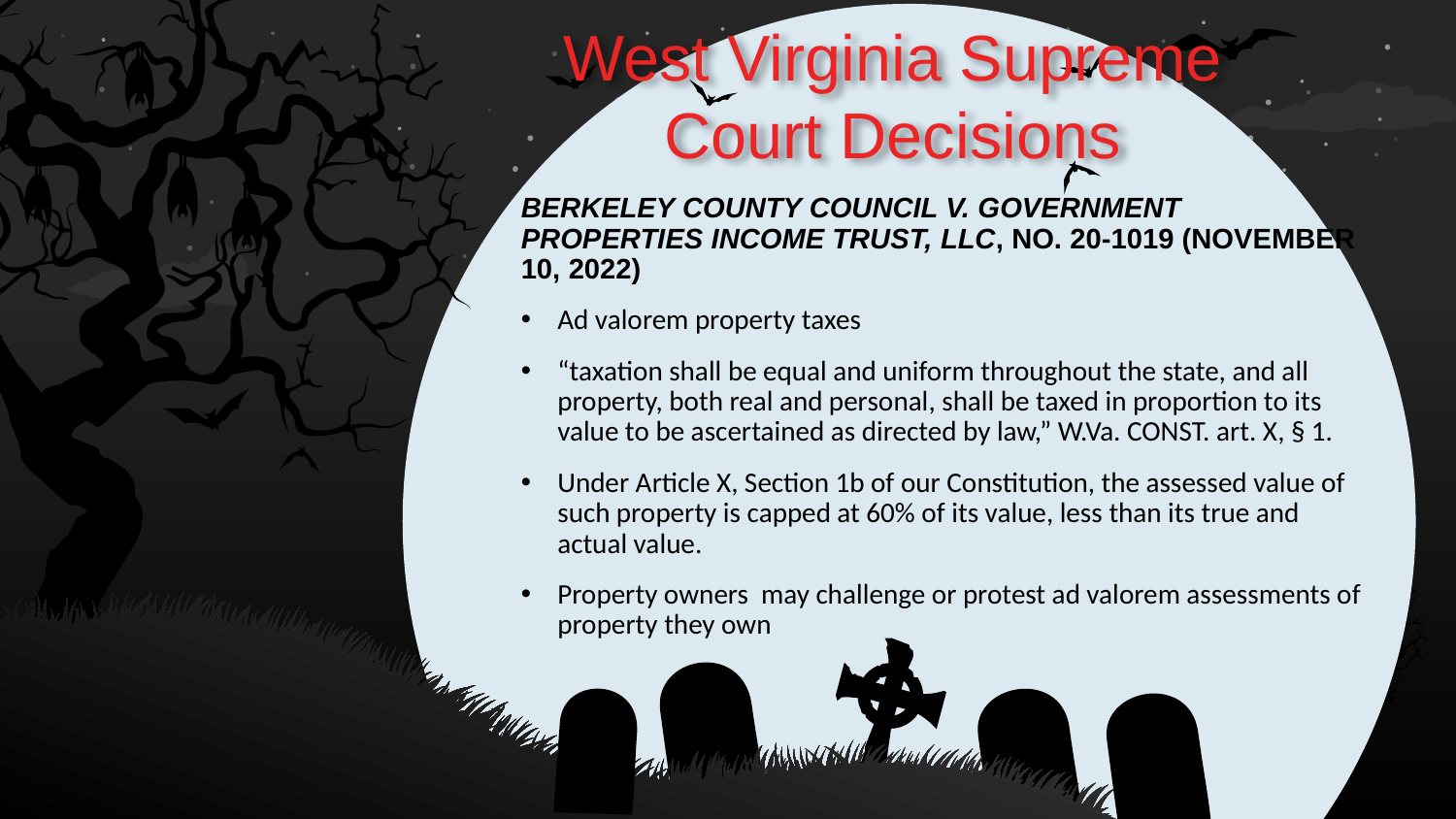

# West Virginia Supreme Court Decisions

Berkeley County Council v. Government Properties Income Trust, LLC, No. 20-1019 (November 10, 2022)
Ad valorem property taxes
“taxation shall be equal and uniform throughout the state, and all property, both real and personal, shall be taxed in proportion to its value to be ascertained as directed by law,” W.Va. CONST. art. X, § 1.
Under Article X, Section 1b of our Constitution, the assessed value of such property is capped at 60% of its value, less than its true and actual value.
Property owners  may challenge or protest ad valorem assessments of property they own